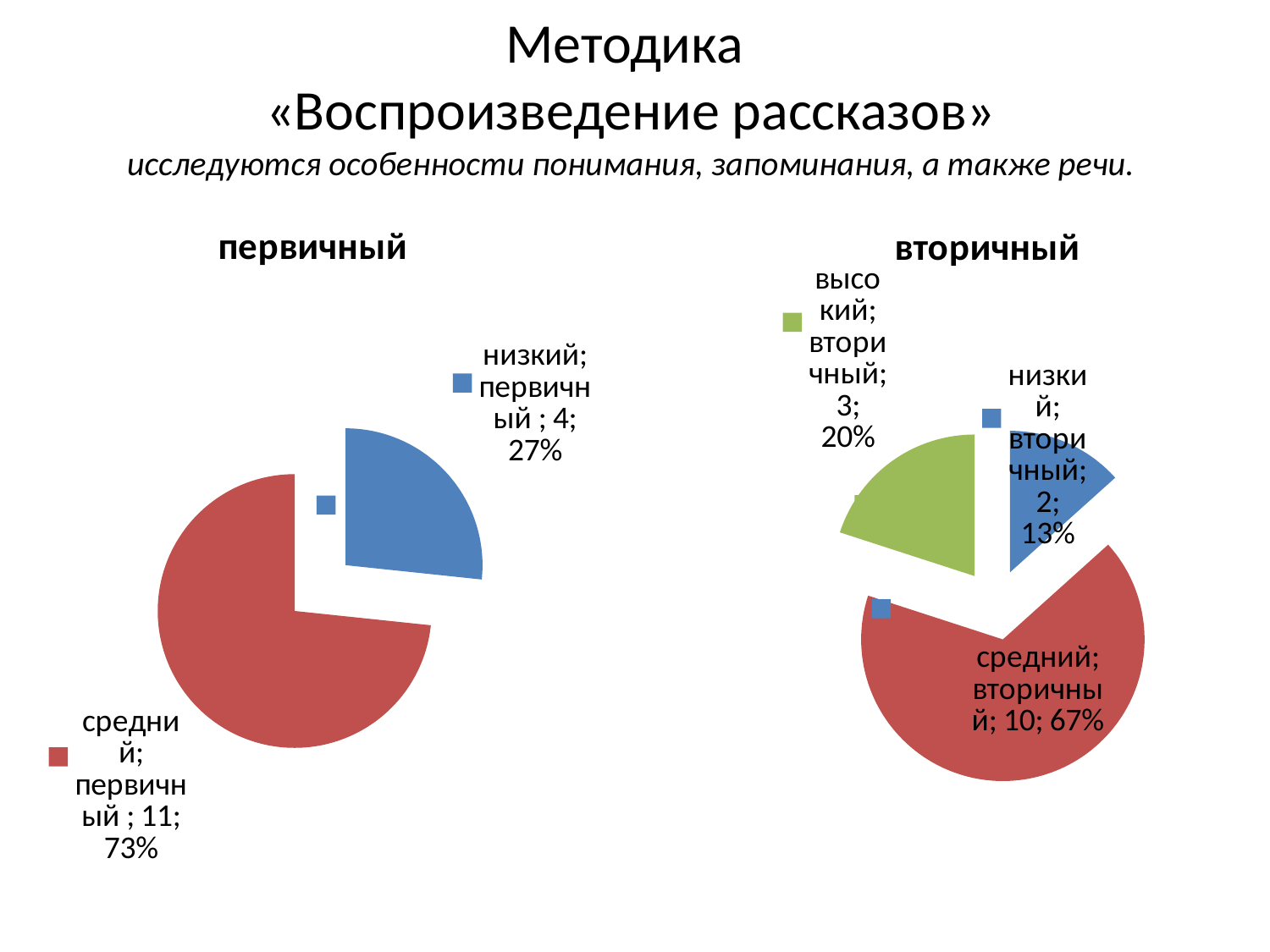

# Методика «Воспроизведение рассказов» исследуются особенности понимания, запоминания, а также речи.

### Chart:

| Category | первичный  |
|---|---|
| низкий | 4.0 |
| средний | 11.0 |
| высокий | 0.0 |

### Chart:

| Category | вторичный |
|---|---|
| низкий | 2.0 |
| средний | 10.0 |
| высокий | 3.0 |